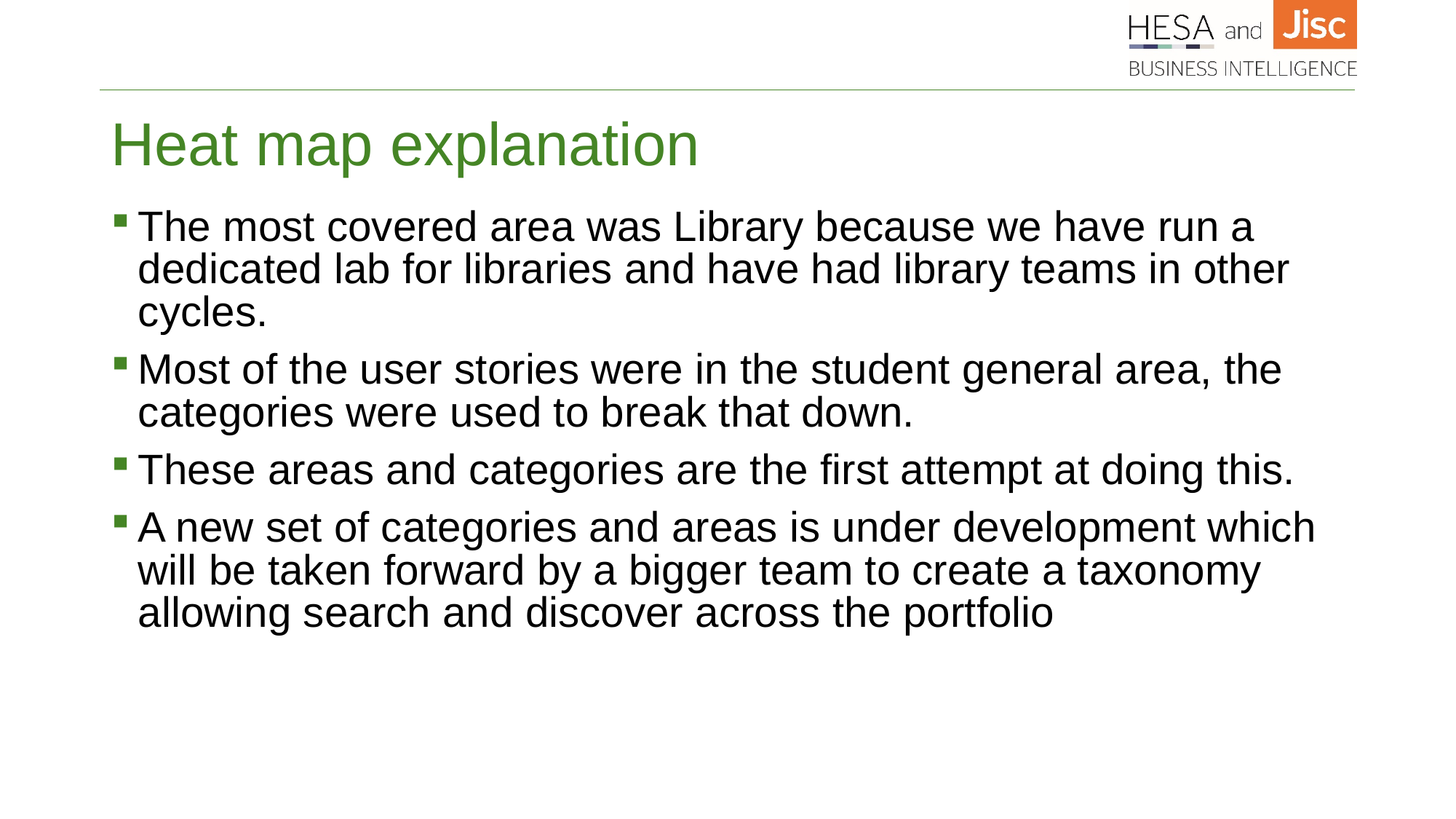

# Heat map explanation
The most covered area was Library because we have run a dedicated lab for libraries and have had library teams in other cycles.
Most of the user stories were in the student general area, the categories were used to break that down.
These areas and categories are the first attempt at doing this.
A new set of categories and areas is under development which will be taken forward by a bigger team to create a taxonomy allowing search and discover across the portfolio